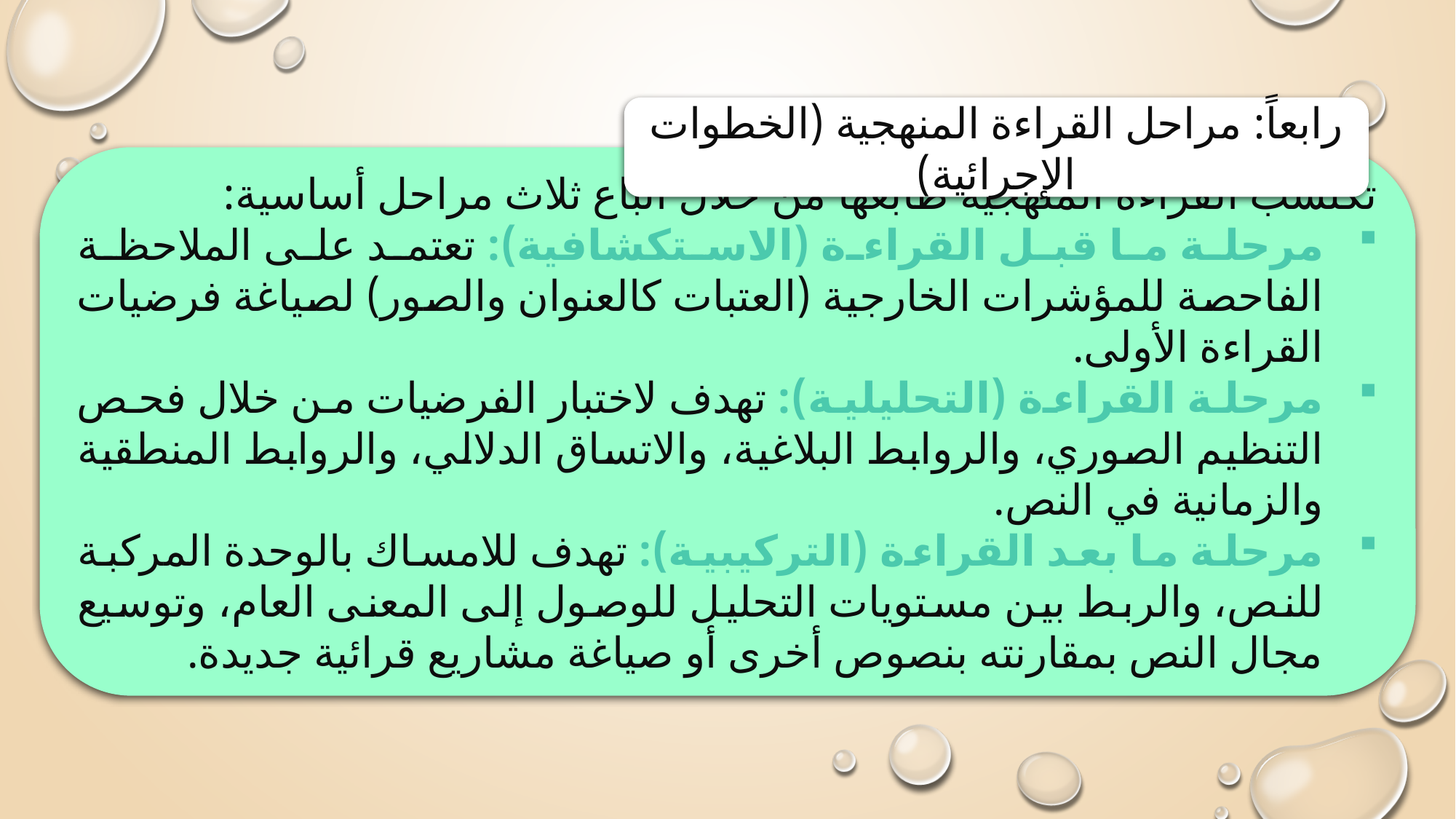

رابعاً: مراحل القراءة المنهجية (الخطوات الإجرائية)
تكتسب القراءة المنهجية طابعها من خلال اتباع ثلاث مراحل أساسية:
مرحلة ما قبل القراءة (الاستكشافية): تعتمد على الملاحظة الفاحصة للمؤشرات الخارجية (العتبات كالعنوان والصور) لصياغة فرضيات القراءة الأولى.
مرحلة القراءة (التحليلية): تهدف لاختبار الفرضيات من خلال فحص التنظيم الصوري، والروابط البلاغية، والاتساق الدلالي، والروابط المنطقية والزمانية في النص.
مرحلة ما بعد القراءة (التركيبية): تهدف للامساك بالوحدة المركبة للنص، والربط بين مستويات التحليل للوصول إلى المعنى العام، وتوسيع مجال النص بمقارنته بنصوص أخرى أو صياغة مشاريع قرائية جديدة.